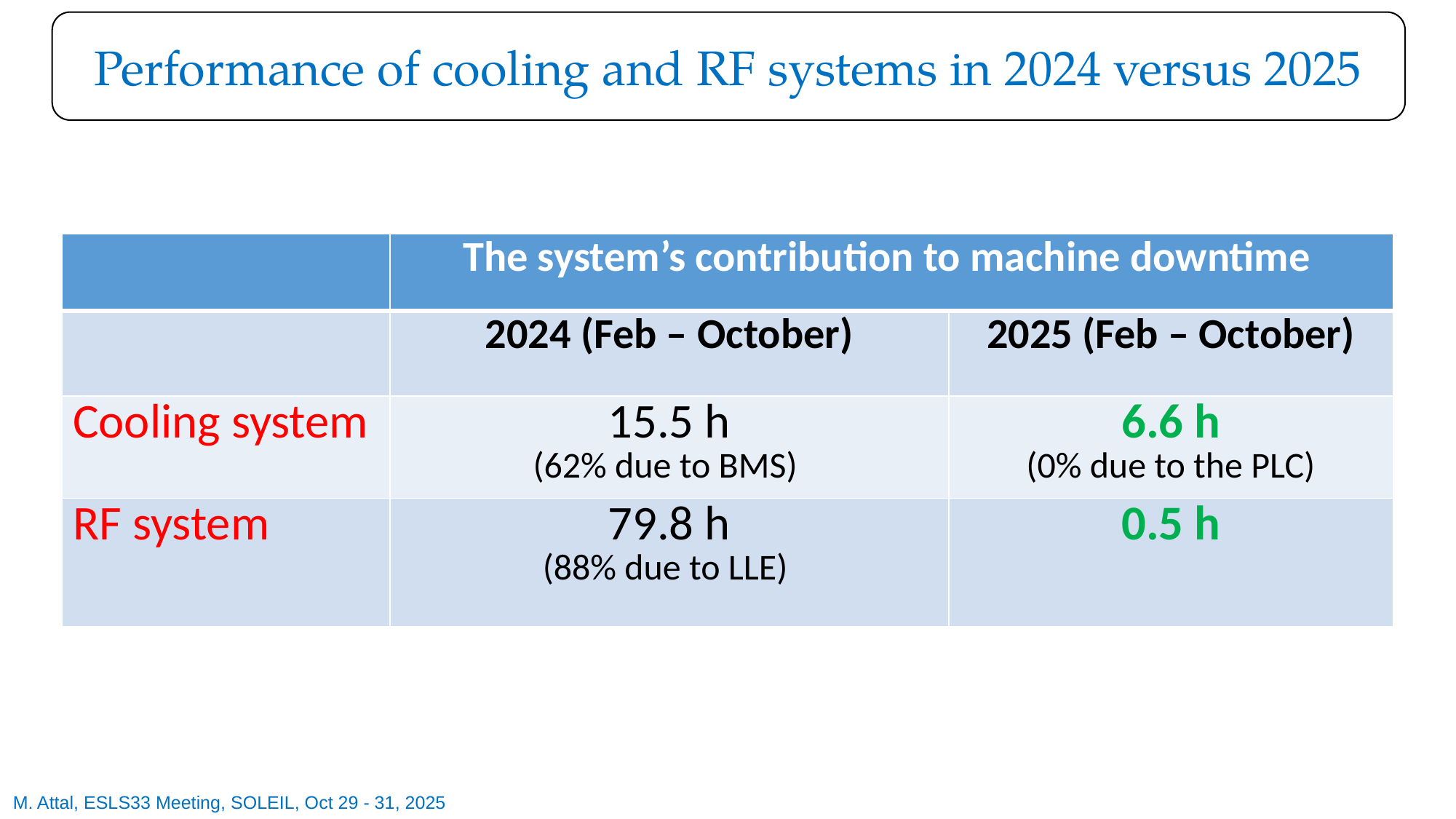

Performance of cooling and RF systems in 2024 versus 2025
|  | The system’s contribution to machine downtime |  |
| --- | --- | --- |
|  | 2024 (Feb – October) | 2025 (Feb – October) |
| Cooling system | 15.5 h (62% due to BMS) | 6.6 h (0% due to the PLC) |
| RF system | 79.8 h (88% due to LLE) | 0.5 h |
M. Attal, ESLS33 Meeting, SOLEIL, Oct 29 - 31, 2025